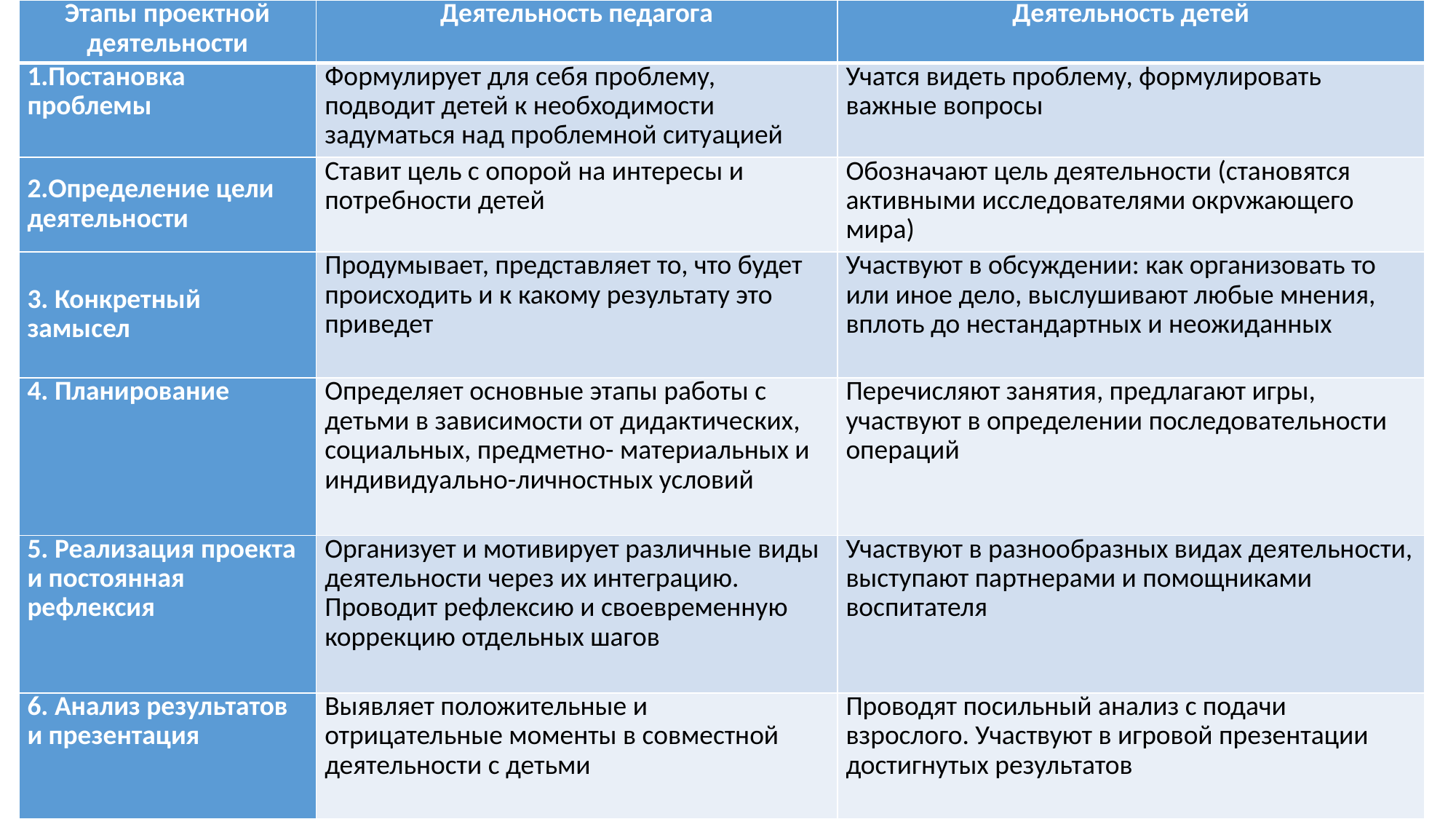

| Этапы проектной деятельности | Деятельность педагога | Деятельность детей |
| --- | --- | --- |
| 1.Постановка проблемы | Формулирует для себя проблему, подводит детей к необходимости задуматься над проблемной ситуацией | Учатся видеть проблему, формулировать важные вопросы |
| 2.Определение цели деятельности | Ставит цель с опорой на интересы и потребности детей | Обозначают цель деятельности (становятся активными исследователями окрvжающего мира) |
| 3. Конкретный замысел | Продумывает, представляет то, что будет происходить и к какому результату это приведет | Участвуют в обсуждении: как организовать то или иное дело, выслушивают любые мнения, вплоть до нестандартных и неожиданных |
| 4. Планирование | Определяет основные этапы работы с детьми в зависимости от дидактических, социальных, предметно- материальных и индивидуально-личностных условий | Перечисляют занятия, предлагают игры, участвуют в определении последовательности операций |
| 5. Реализация проекта и постоянная рефлексия | Организует и мотивирует различные виды деятельности через их интеграцию. Проводит рефлексию и своевременную коррекцию отдельных шагов | Участвуют в разнообразных видах деятельности, выступают партнерами и помощниками воспитателя |
| 6. Анализ результатов и презентация | Выявляет положительные и отрицательные моменты в совместной деятельности с детьми | Проводят посильный анализ с подачи взрослого. Участвуют в игровой презентации достигнутых результатов |